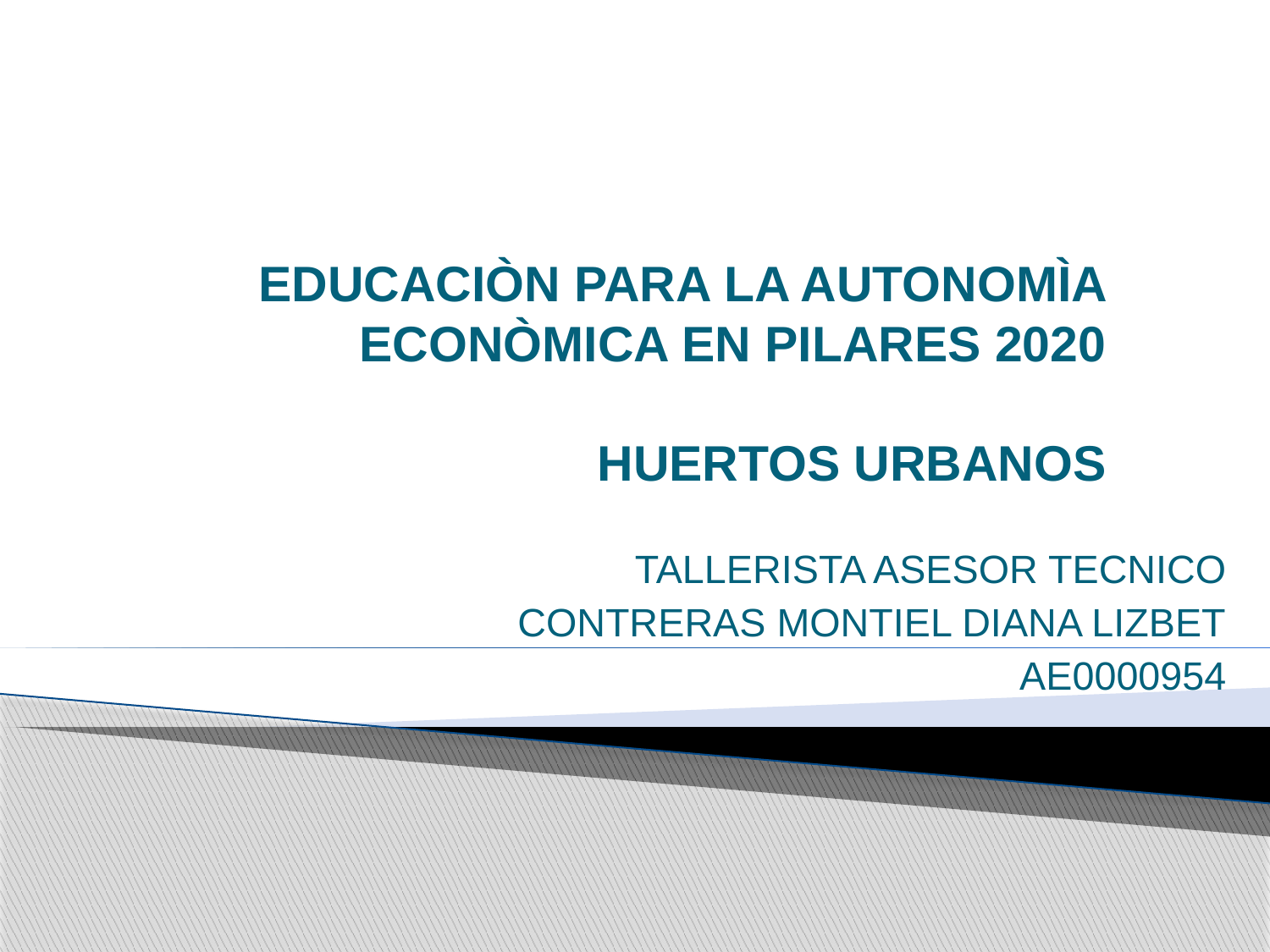

# EDUCACIÒN PARA LA AUTONOMÌA ECONÒMICA EN PILARES 2020 HUERTOS URBANOS
TALLERISTA ASESOR TECNICO
CONTRERAS MONTIEL DIANA LIZBET
AE0000954